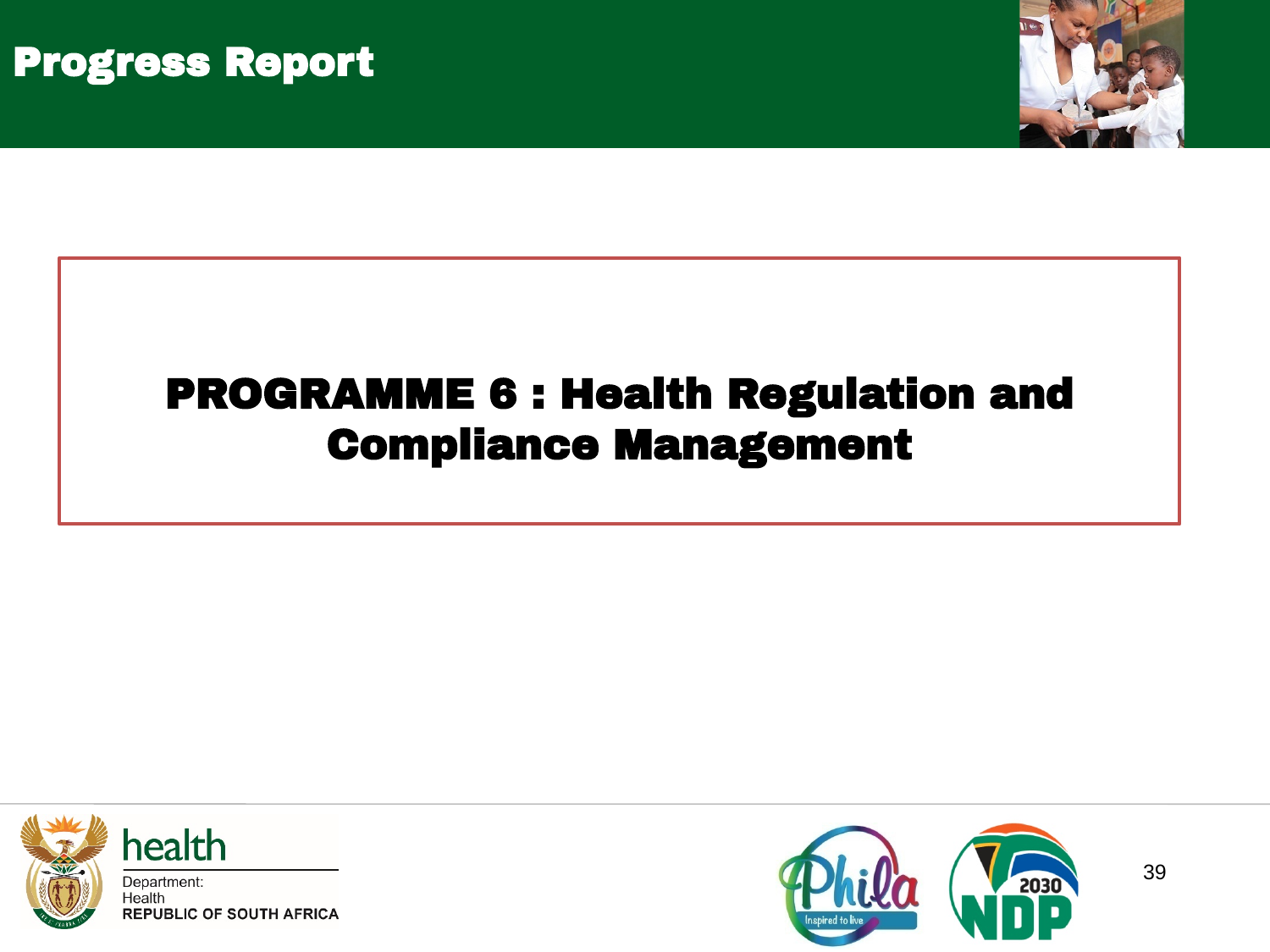

Progress Report

PROGRAMME 6 : Health Regulation and Compliance Management

39